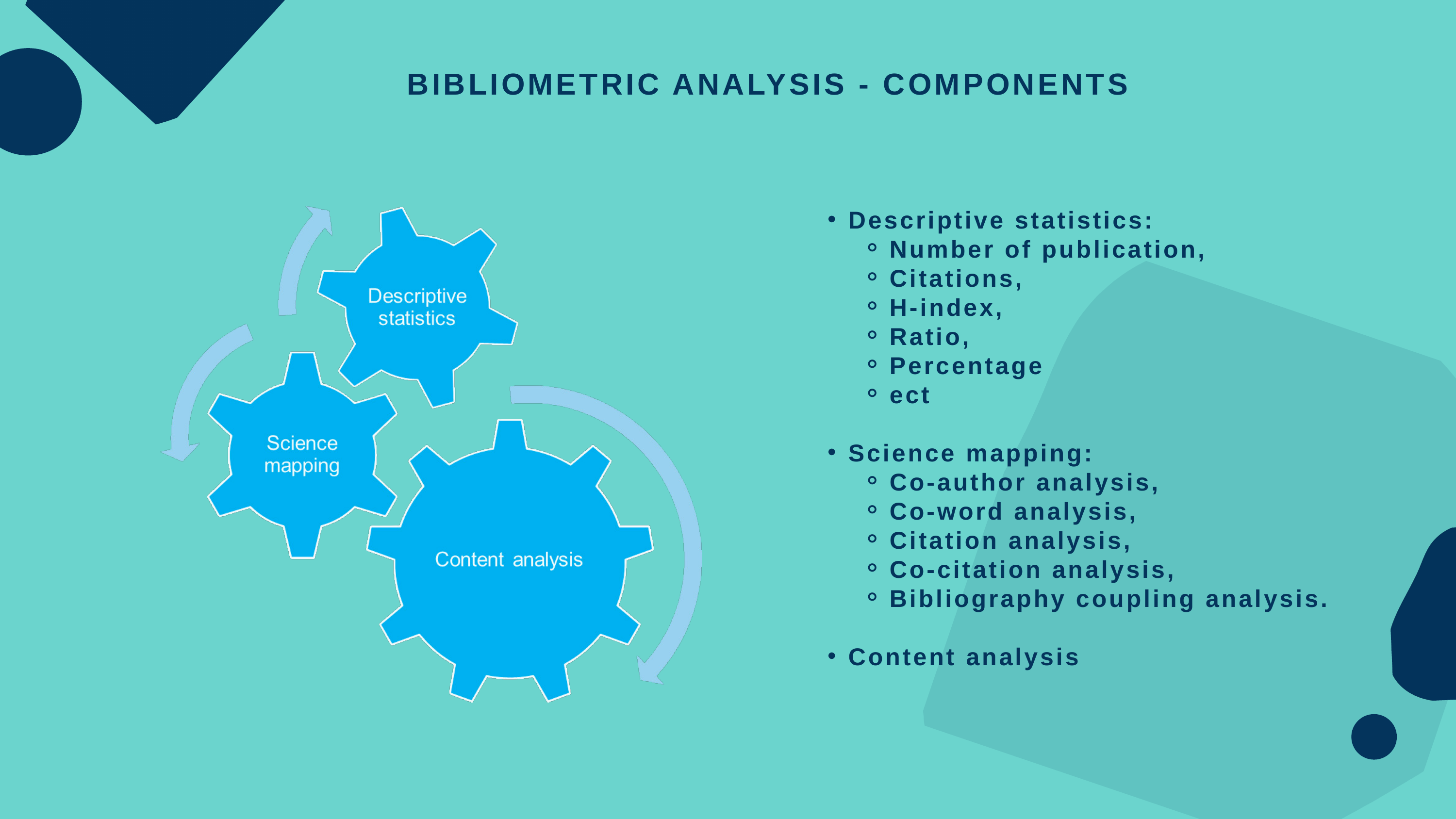

BIBLIOMETRIC ANALYSIS - COMPONENTS
Descriptive statistics:
Number of publication,
Citations,
H-index,
Ratio,
Percentage
ect

Science mapping:
Co-author analysis,
Co-word analysis,
Citation analysis,
Co-citation analysis,
Bibliography coupling analysis.

Content analysis